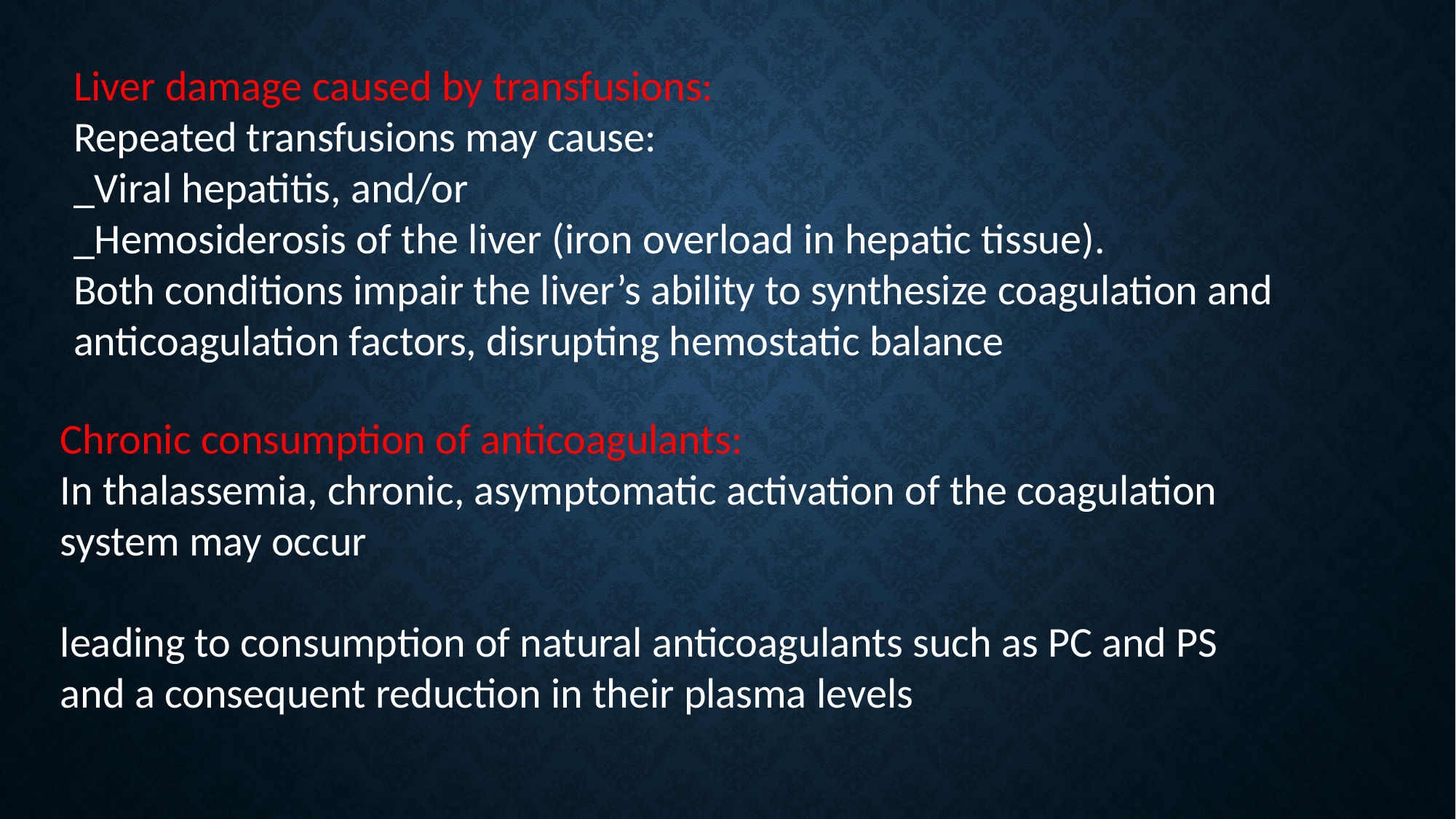

Liver damage caused by transfusions:
Repeated transfusions may cause:
_Viral hepatitis, and/or
_Hemosiderosis of the liver (iron overload in hepatic tissue).
Both conditions impair the liver’s ability to synthesize coagulation and anticoagulation factors, disrupting hemostatic balance

Chronic consumption of anticoagulants:
In thalassemia, chronic, asymptomatic activation of the coagulation system may occur
leading to consumption of natural anticoagulants such as PC and PS and a consequent reduction in their plasma levels